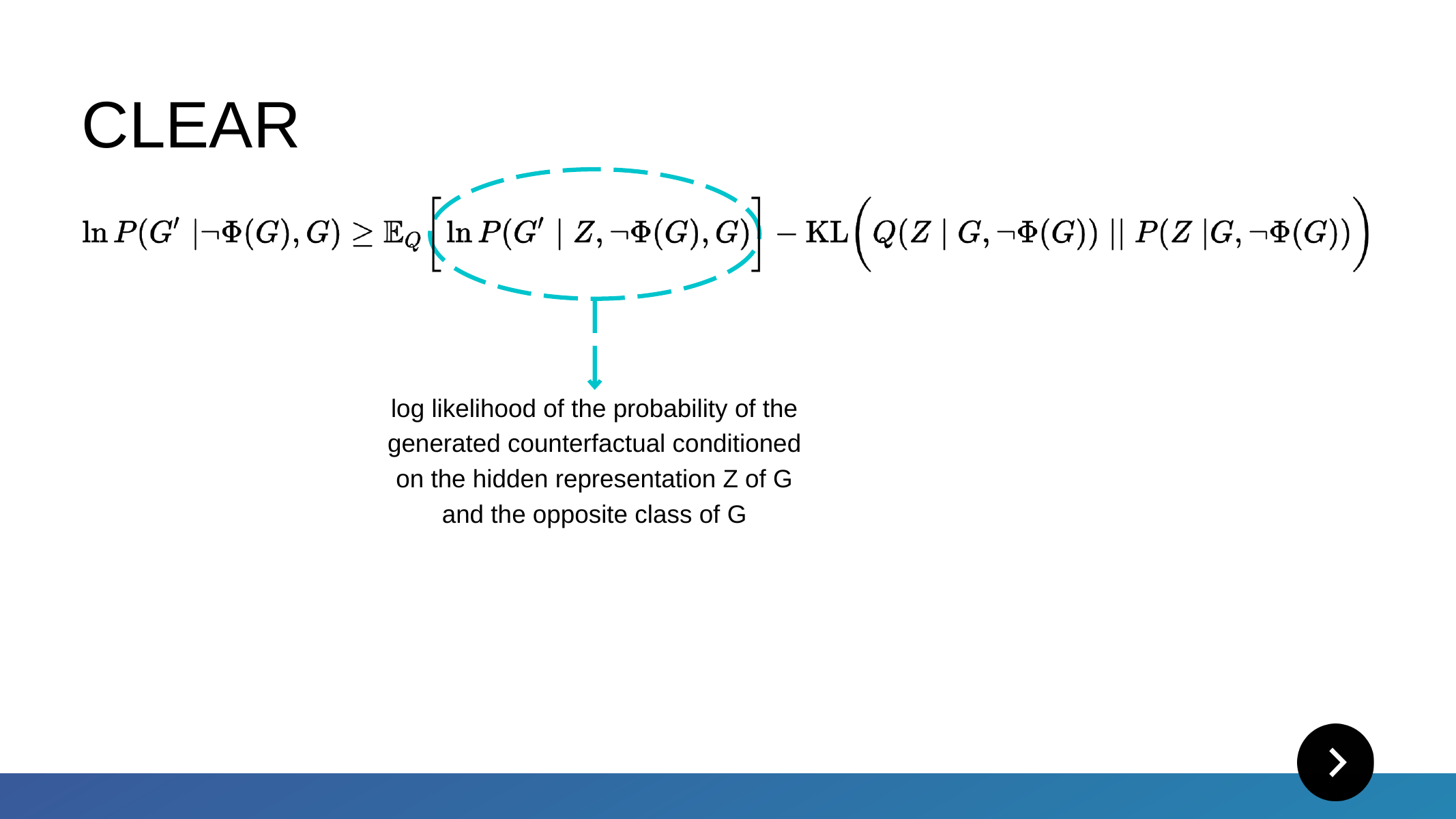

CLEAR

log likelihood of the probability of the generated counterfactual conditioned on the hidden representation Z of G and the opposite class of G